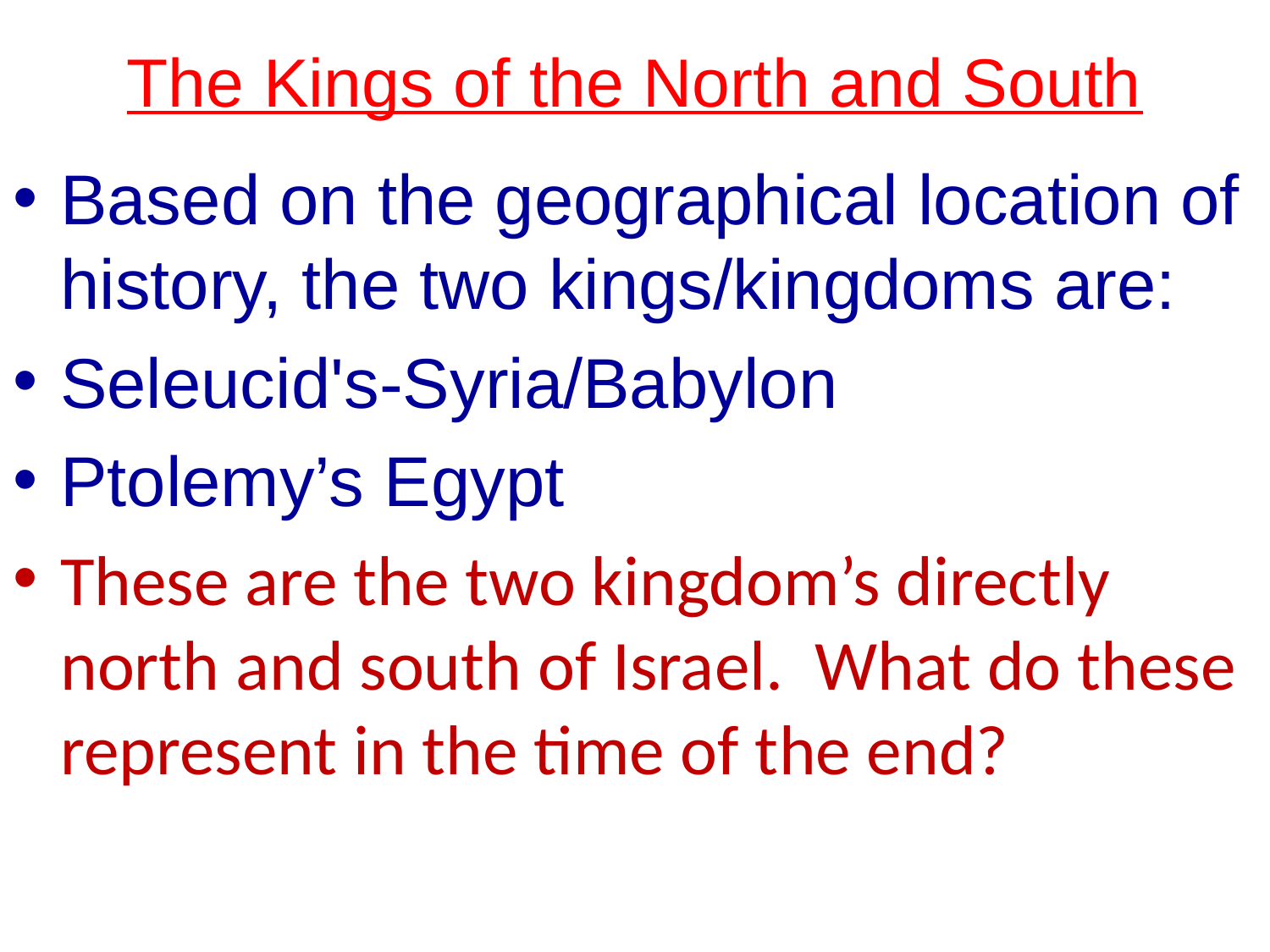

# The Kings of the North and South
Based on the geographical location of history, the two kings/kingdoms are:
Seleucid's-Syria/Babylon
Ptolemy’s Egypt
These are the two kingdom’s directly north and south of Israel.  What do these represent in the time of the end?